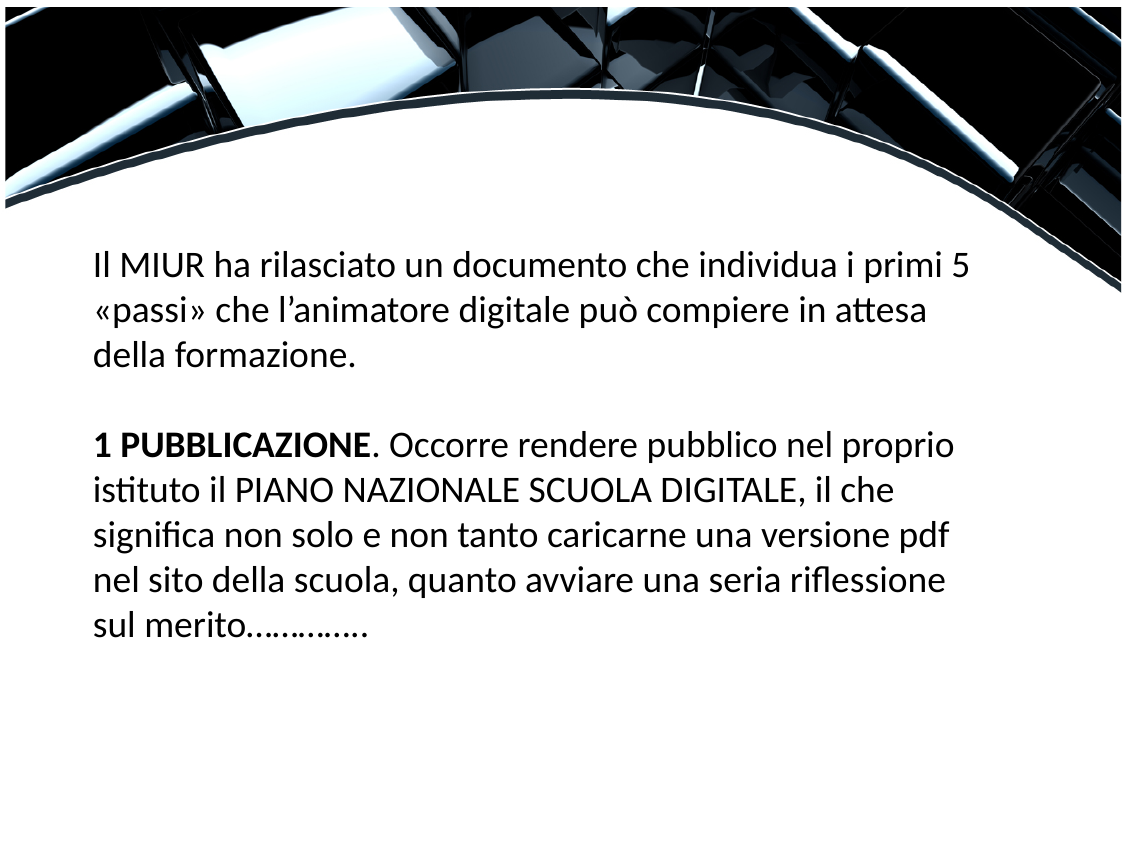

Il MIUR ha rilasciato un documento che individua i primi 5 «passi» che l’animatore digitale può compiere in attesa della formazione.

1 PUBBLICAZIONE. Occorre rendere pubblico nel proprio istituto il PIANO NAZIONALE SCUOLA DIGITALE, il che significa non solo e non tanto caricarne una versione pdf nel sito della scuola, quanto avviare una seria riflessione sul merito…………..